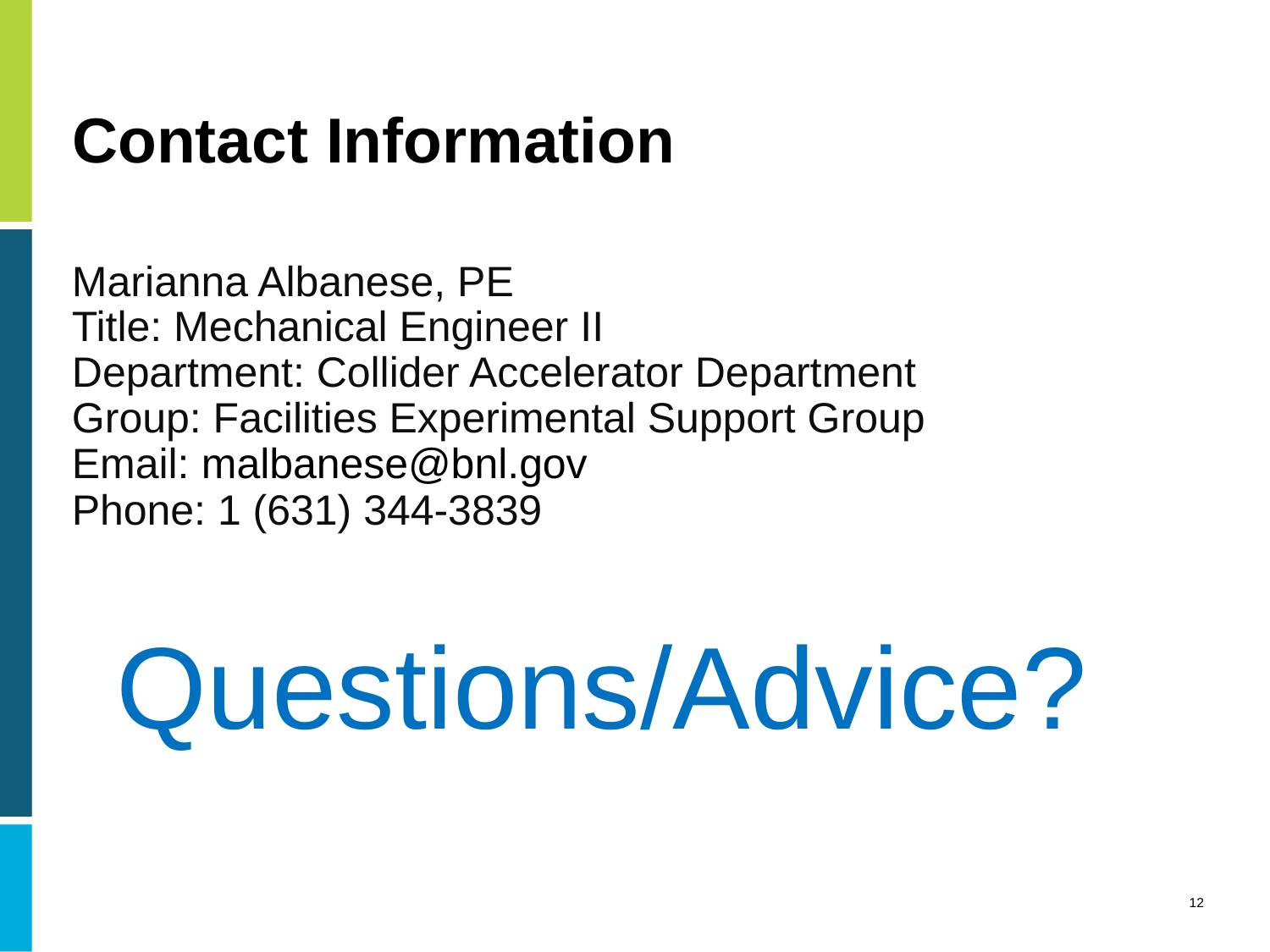

# Contact Information
Marianna Albanese, PE
Title: Mechanical Engineer II
Department: Collider Accelerator Department
Group: Facilities Experimental Support Group
Email: malbanese@bnl.gov
Phone: 1 (631) 344-3839
Questions/Advice?
12